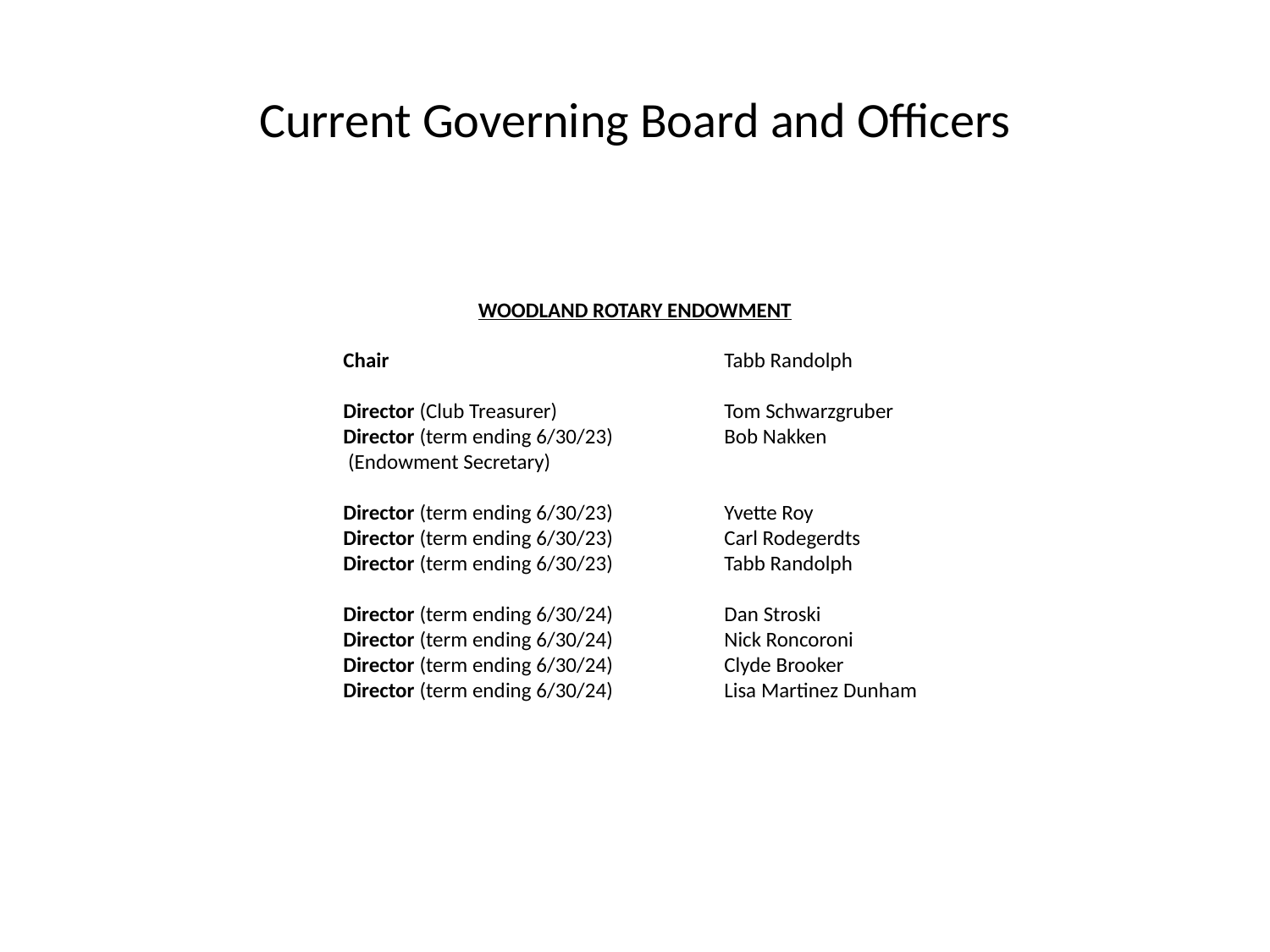

# Current Governing Board and Officers

WOODLAND ROTARY ENDOWMENT

Chair 			Tabb Randolph

Director (Club Treasurer)		Tom Schwarzgruber
Director (term ending 6/30/23)	Bob Nakken                      (Endowment Secretary)

Director (term ending 6/30/23)	Yvette Roy
Director (term ending 6/30/23)	Carl Rodegerdts
Director (term ending 6/30/23)	Tabb Randolph

Director (term ending 6/30/24)	Dan Stroski
Director (term ending 6/30/24)	Nick Roncoroni
Director (term ending 6/30/24)	Clyde Brooker
Director (term ending 6/30/24)	Lisa Martinez Dunham